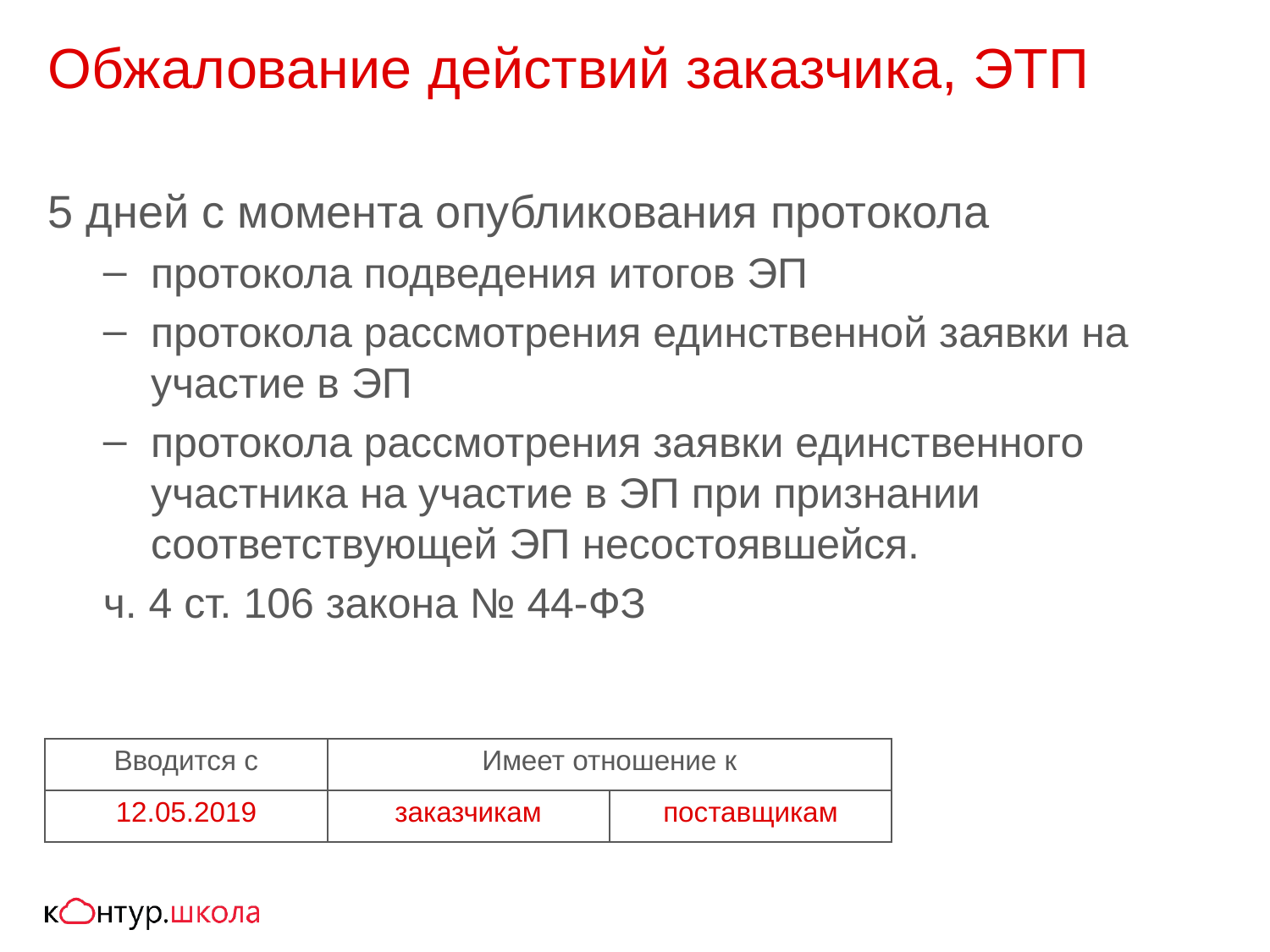

# Обжалование действий заказчика, ЭТП
5 дней с момента опубликования протокола
протокола подведения итогов ЭП
протокола рассмотрения единственной заявки на участие в ЭП
протокола рассмотрения заявки единственного участника на участие в ЭП при признании соответствующей ЭП несостоявшейся.
ч. 4 ст. 106 закона № 44-ФЗ

| Вводится с | Имеет отношение к |  |
| --- | --- | --- |
| 12.05.2019 | заказчикам | поставщикам |